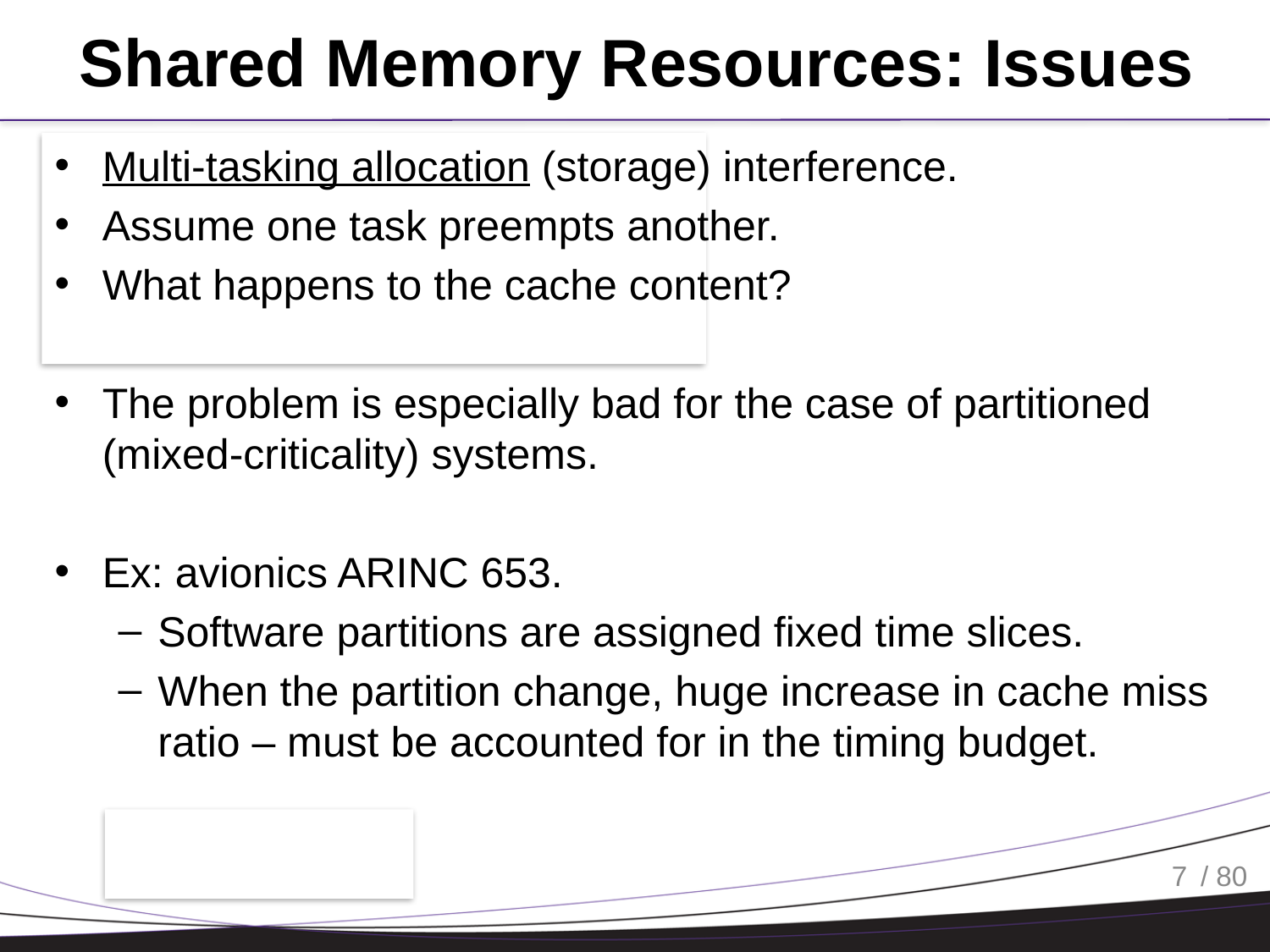

# Shared Memory Resources: Issues

Multi-tasking allocation (storage) interference.
Assume one task preempts another.
What happens to the cache content?

The problem is especially bad for the case of partitioned (mixed-criticality) systems.

Ex: avionics ARINC 653.
Software partitions are assigned fixed time slices.
When the partition change, huge increase in cache miss ratio – must be accounted for in the timing budget.
7